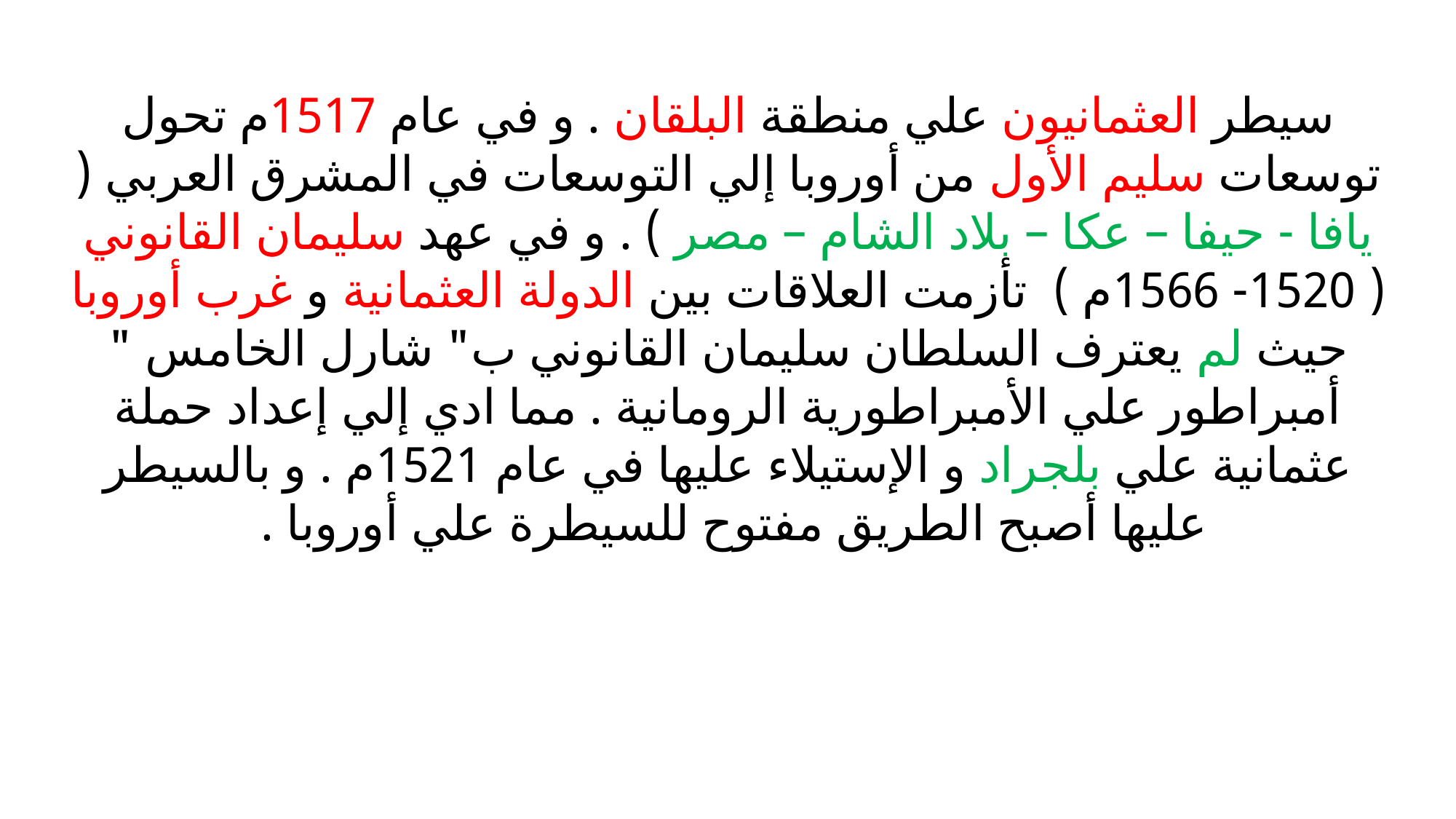

سيطر العثمانيون علي منطقة البلقان . و في عام 1517م تحول توسعات سليم الأول من أوروبا إلي التوسعات في المشرق العربي ( يافا - حيفا – عكا – بلاد الشام – مصر ) . و في عهد سليمان القانوني ( 1520- 1566م )  تأزمت العلاقات بين الدولة العثمانية و غرب أوروبا حيث لم يعترف السلطان سليمان القانوني ب" شارل الخامس " أمبراطور علي الأمبراطورية الرومانية . مما ادي إلي إعداد حملة عثمانية علي بلجراد و الإستيلاء عليها في عام 1521م . و بالسيطر عليها أصبح الطريق مفتوح للسيطرة علي أوروبا .